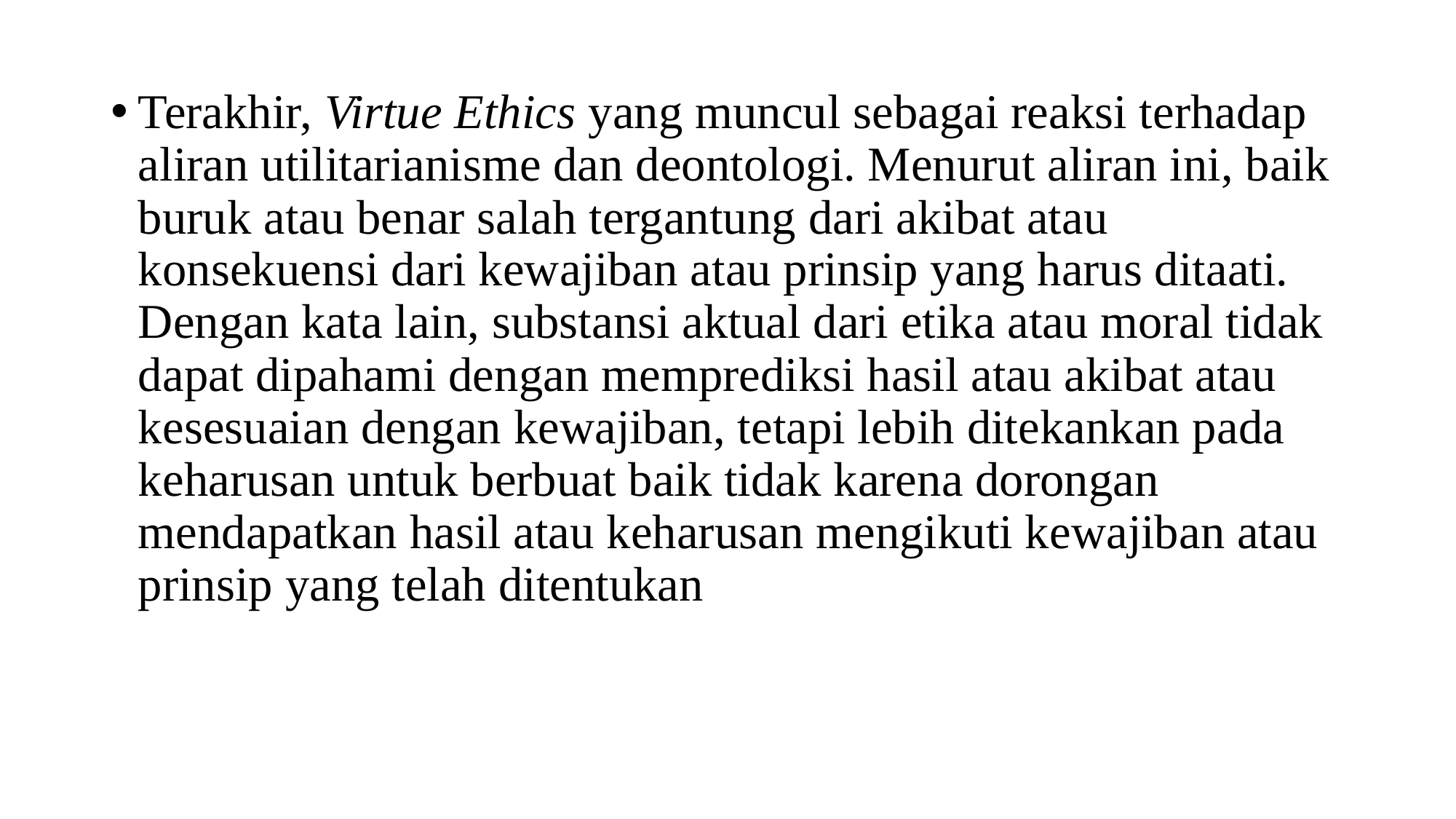

#
Terakhir, Virtue Ethics yang muncul sebagai reaksi terhadap aliran utilitarianisme dan deontologi. Menurut aliran ini, baik buruk atau benar salah tergantung dari akibat atau konsekuensi dari kewajiban atau prinsip yang harus ditaati. Dengan kata lain, substansi aktual dari etika atau moral tidak dapat dipahami dengan memprediksi hasil atau akibat atau kesesuaian dengan kewajiban, tetapi lebih ditekankan pada keharusan untuk berbuat baik tidak karena dorongan mendapatkan hasil atau keharusan mengikuti kewajiban atau prinsip yang telah ditentukan